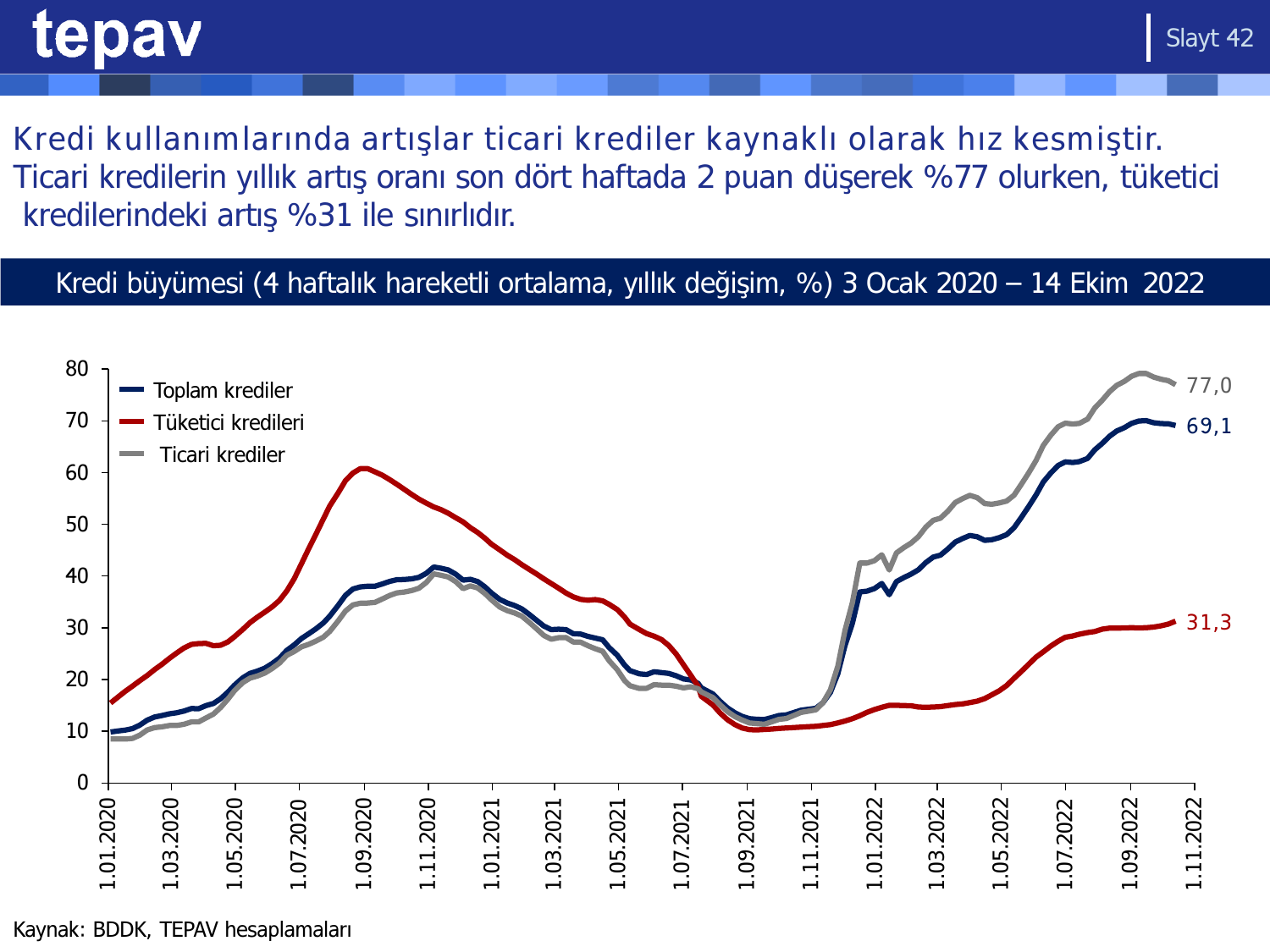

Slayt 42
# Kredi kullanımlarında artışlar ticari krediler kaynaklı olarak hız kesmiştir.  Ticari kredilerin yıllık artış oranı son dört haftada 2 puan düşerek %77 olurken, tüketici  kredilerindeki artış %31 ile sınırlıdır.

Kredi büyümesi (4 haftalık hareketli ortalama, yıllık değişim, %) 3 Ocak 2020 – 14 Ekim 2022
80
Toplam krediler  Tüketici kredileri  Ticari krediler

77,0
69,1
70
60
50

40
31,3
30
20

10

0
1.07.2022
1.01.2020
1.03.2020
1.05.2020
1.07.2020
1.09.2020
1.11.2020
1.01.2021
1.03.2021
1.05.2021
1.07.2021
1.09.2021
1.11.2021
1.01.2022
1.03.2022
1.05.2022
1.09.2022
1.11.2022
Kaynak: BDDK, TEPAV hesaplamaları